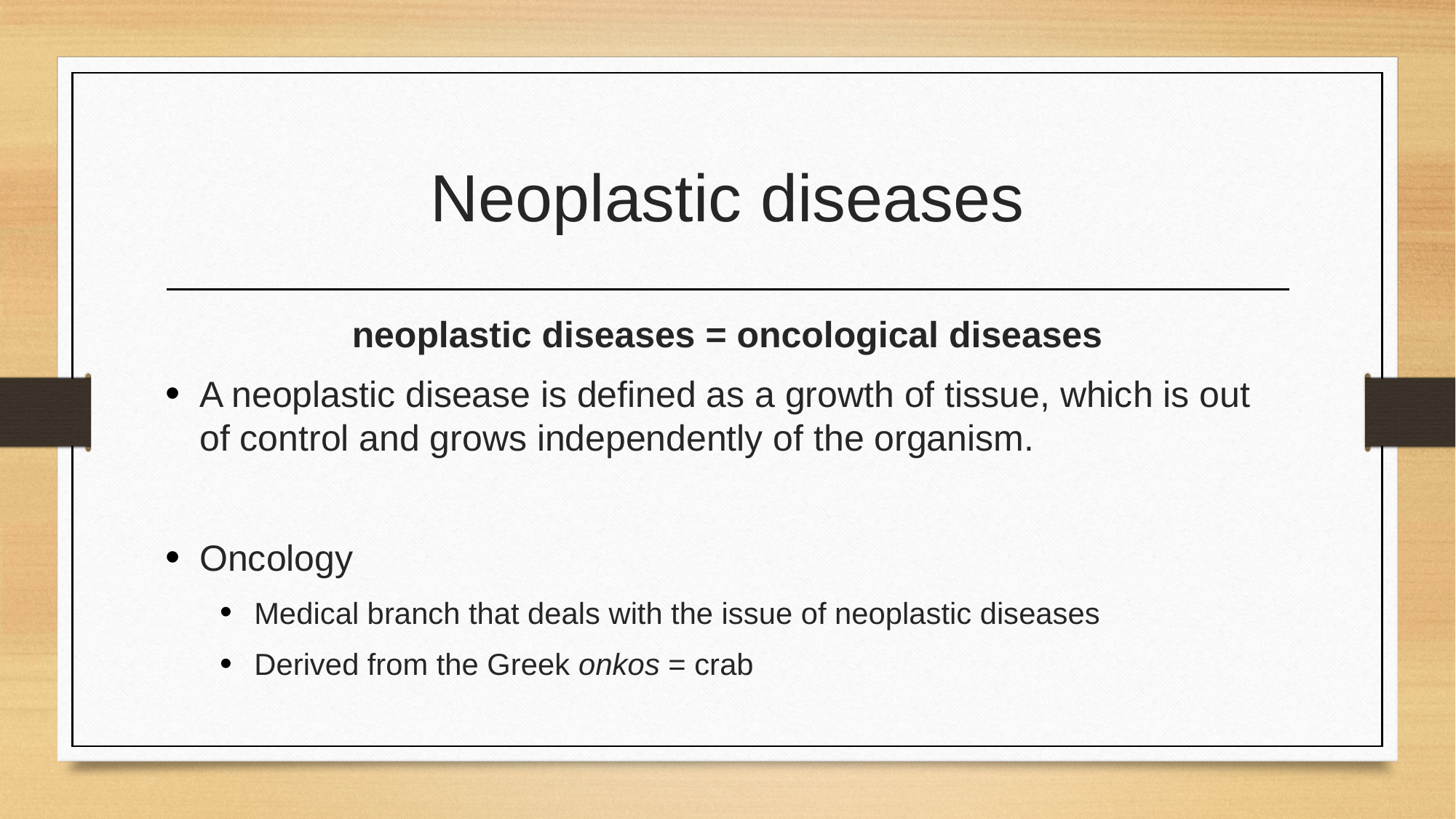

# Neoplastic diseases
neoplastic diseases = oncological diseases
A neoplastic disease is defined as a growth of tissue, which is out of control and grows independently of the organism.

Oncology
Medical branch that deals with the issue of neoplastic diseases
Derived from the Greek onkos = crab